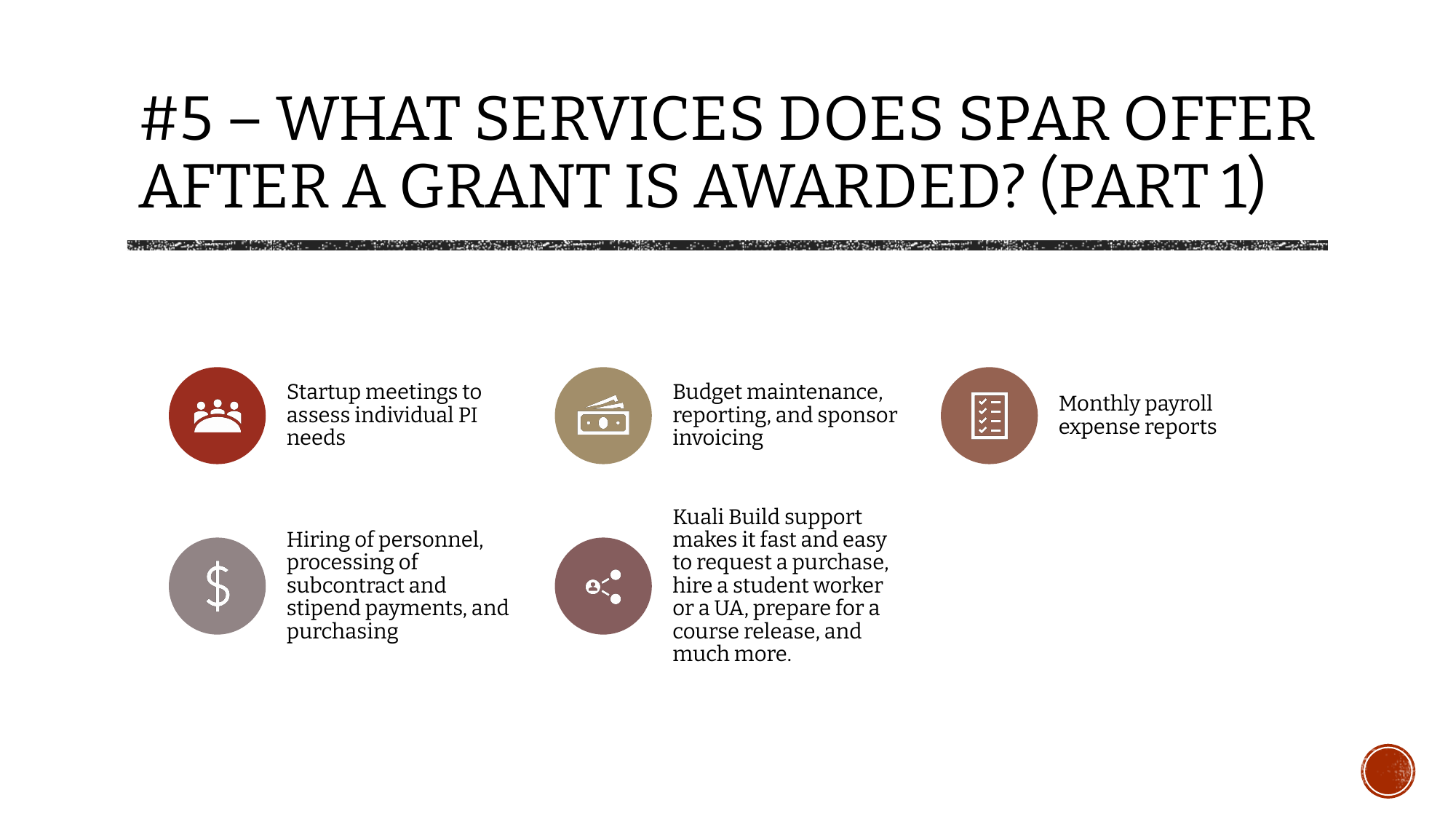

# #5 – What services does spar offer after a grant is awarded? (Part 1)

Startup meetings to assess individual PI needs
Budget maintenance, reporting, and sponsor invoicing
Monthly payroll expense reports
Hiring of personnel, processing of subcontract and stipend payments, and purchasing
Kuali Build support makes it fast and easy to request a purchase, hire a student worker or a UA, prepare for a course release, and much more.